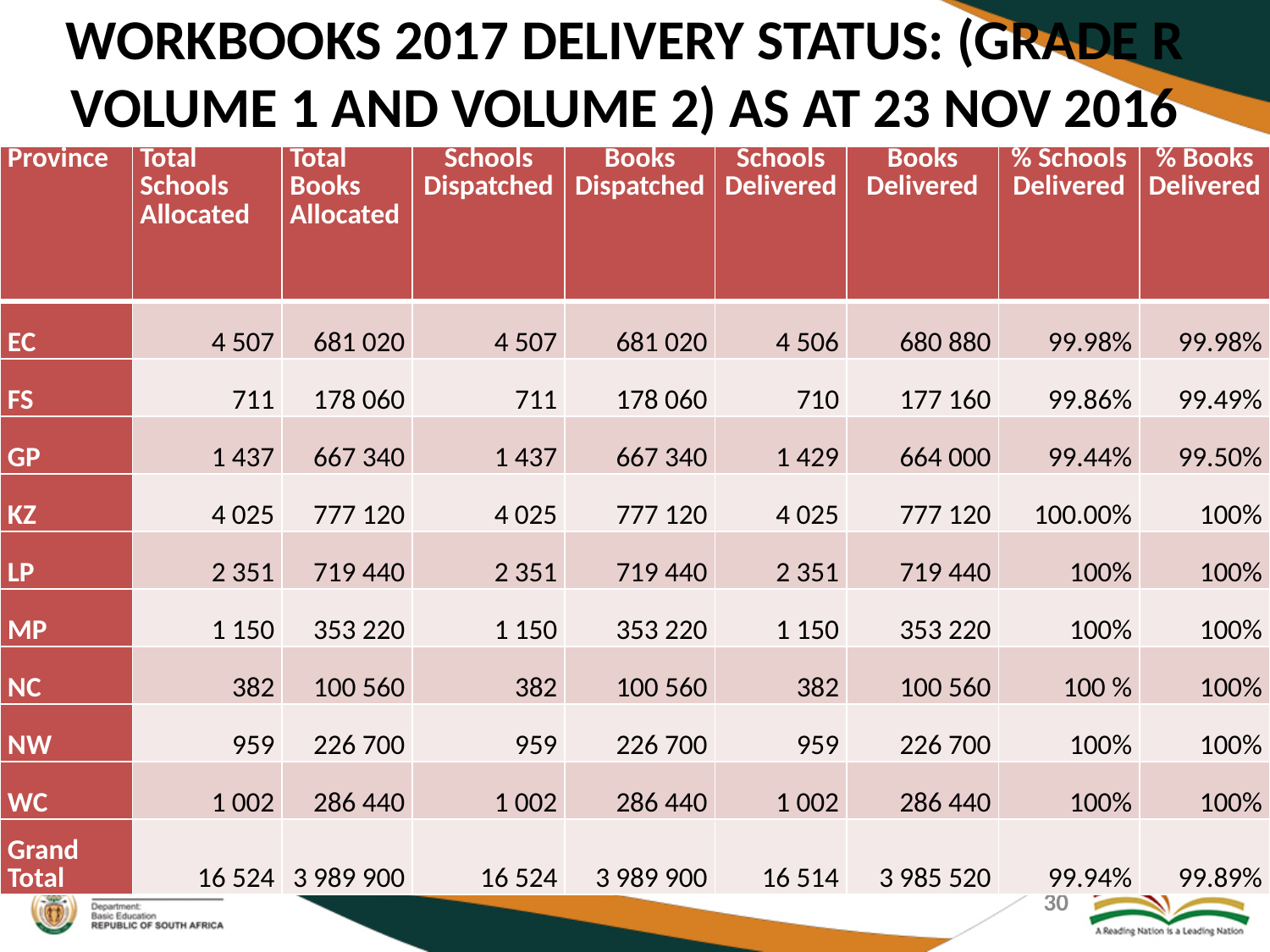

# WORKBOOKS 2017 DELIVERY STATUS: (GRADE R VOLUME 1 AND VOLUME 2) AS AT 23 NOV 2016
| Province | Total Schools Allocated | Total Books Allocated | Schools Dispatched | Books Dispatched | Schools Delivered | Books Delivered | % Schools Delivered | % Books Delivered |
| --- | --- | --- | --- | --- | --- | --- | --- | --- |
| EC | 4 507 | 681 020 | 4 507 | 681 020 | 4 506 | 680 880 | 99.98% | 99.98% |
| FS | 711 | 178 060 | 711 | 178 060 | 710 | 177 160 | 99.86% | 99.49% |
| GP | 1 437 | 667 340 | 1 437 | 667 340 | 1 429 | 664 000 | 99.44% | 99.50% |
| KZ | 4 025 | 777 120 | 4 025 | 777 120 | 4 025 | 777 120 | 100.00% | 100% |
| LP | 2 351 | 719 440 | 2 351 | 719 440 | 2 351 | 719 440 | 100% | 100% |
| MP | 1 150 | 353 220 | 1 150 | 353 220 | 1 150 | 353 220 | 100% | 100% |
| NC | 382 | 100 560 | 382 | 100 560 | 382 | 100 560 | 100 % | 100% |
| NW | 959 | 226 700 | 959 | 226 700 | 959 | 226 700 | 100% | 100% |
| WC | 1 002 | 286 440 | 1 002 | 286 440 | 1 002 | 286 440 | 100% | 100% |
| Grand Total | 16 524 | 3 989 900 | 16 524 | 3 989 900 | 16 514 | 3 985 520 | 99.94% | 99.89% |
30